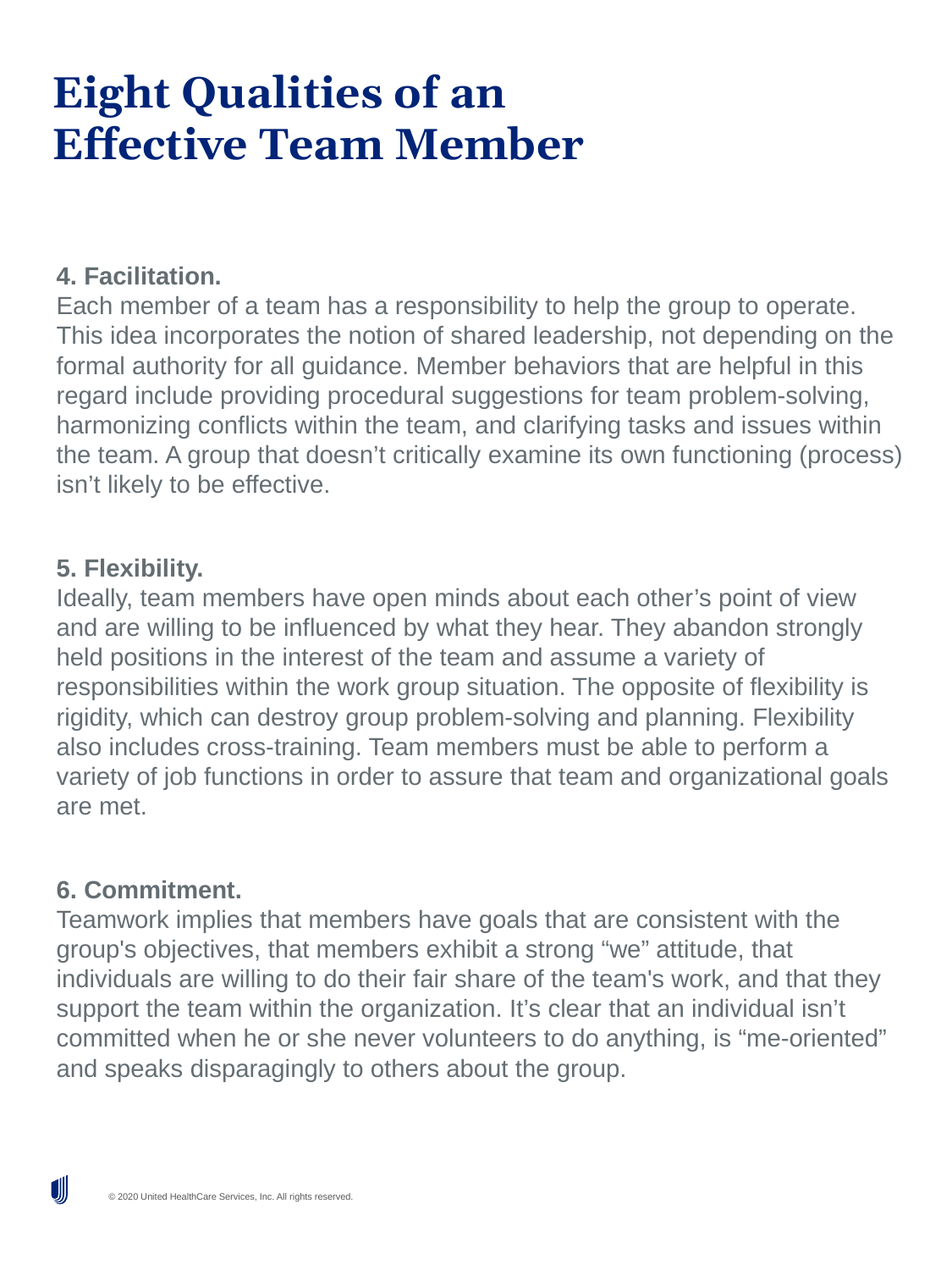

# Eight Qualities of an Effective Team Member
4. Facilitation.
Each member of a team has a responsibility to help the group to operate. This idea incorporates the notion of shared leadership, not depending on the formal authority for all guidance. Member behaviors that are helpful in this regard include providing procedural suggestions for team problem-solving, harmonizing conflicts within the team, and clarifying tasks and issues within the team. A group that doesn’t critically examine its own functioning (process) isn’t likely to be effective.

5. Flexibility.
Ideally, team members have open minds about each other’s point of view and are willing to be influenced by what they hear. They abandon strongly held positions in the interest of the team and assume a variety of responsibilities within the work group situation. The opposite of flexibility is rigidity, which can destroy group problem-solving and planning. Flexibility also includes cross-training. Team members must be able to perform a variety of job functions in order to assure that team and organizational goals are met.

6. Commitment.
Teamwork implies that members have goals that are consistent with the group's objectives, that members exhibit a strong “we” attitude, that individuals are willing to do their fair share of the team's work, and that they support the team within the organization. It’s clear that an individual isn’t committed when he or she never volunteers to do anything, is “me-oriented” and speaks disparagingly to others about the group.